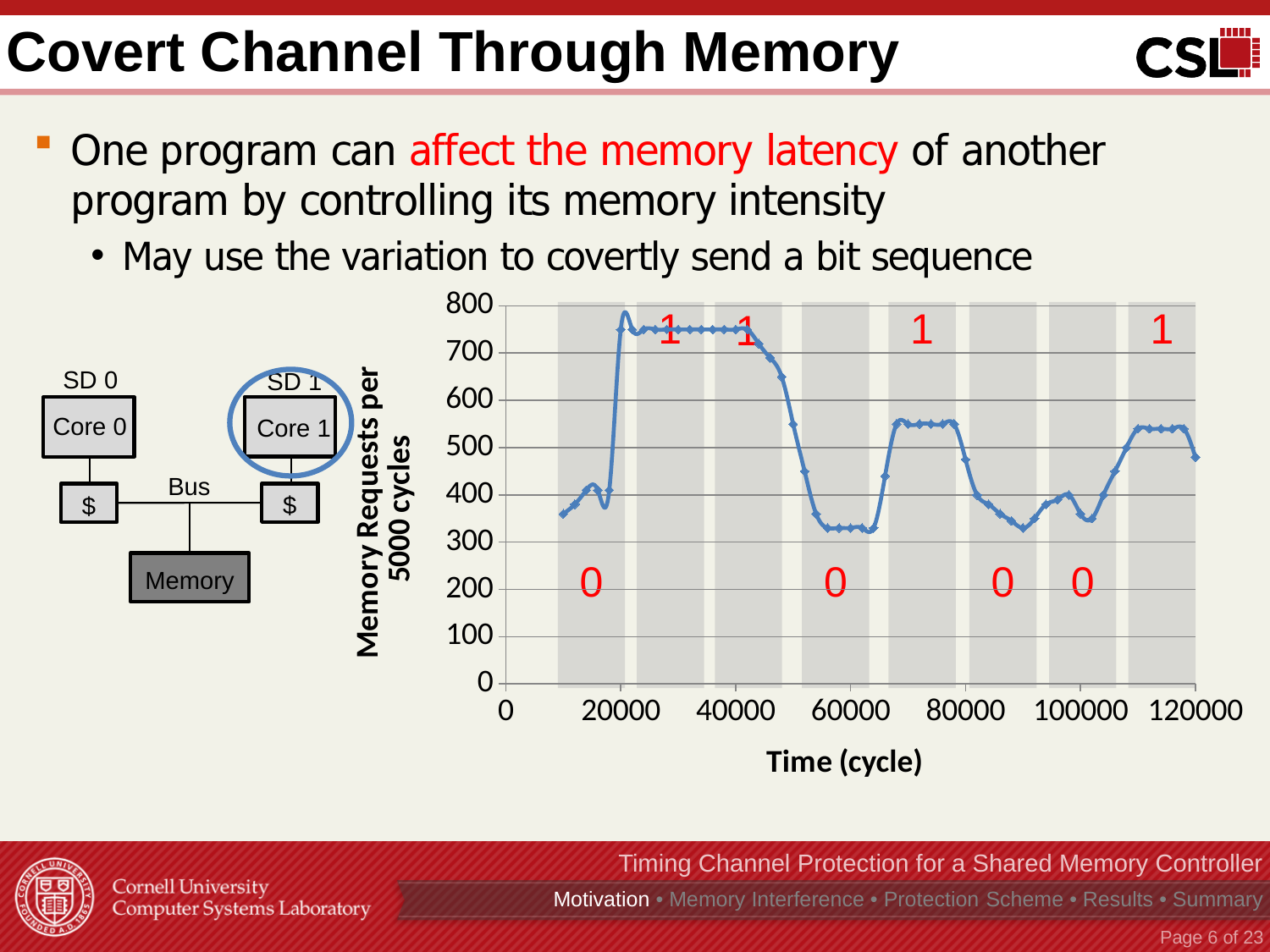

# Covert Channel Through Memory
One program can affect the memory latency of another program by controlling its memory intensity
May use the variation to covertly send a bit sequence

### Chart

| Category | Y-Values |
|---|---|
1
1
1
1

SD 0
SD 1

Core 0
Core 1
Bus

$

$
0
0
0
0

Memory
Timing Channel Protection for a Shared Memory Controller
Motivation • Memory Interference • Protection Scheme • Results • Summary
Page 6 of 23